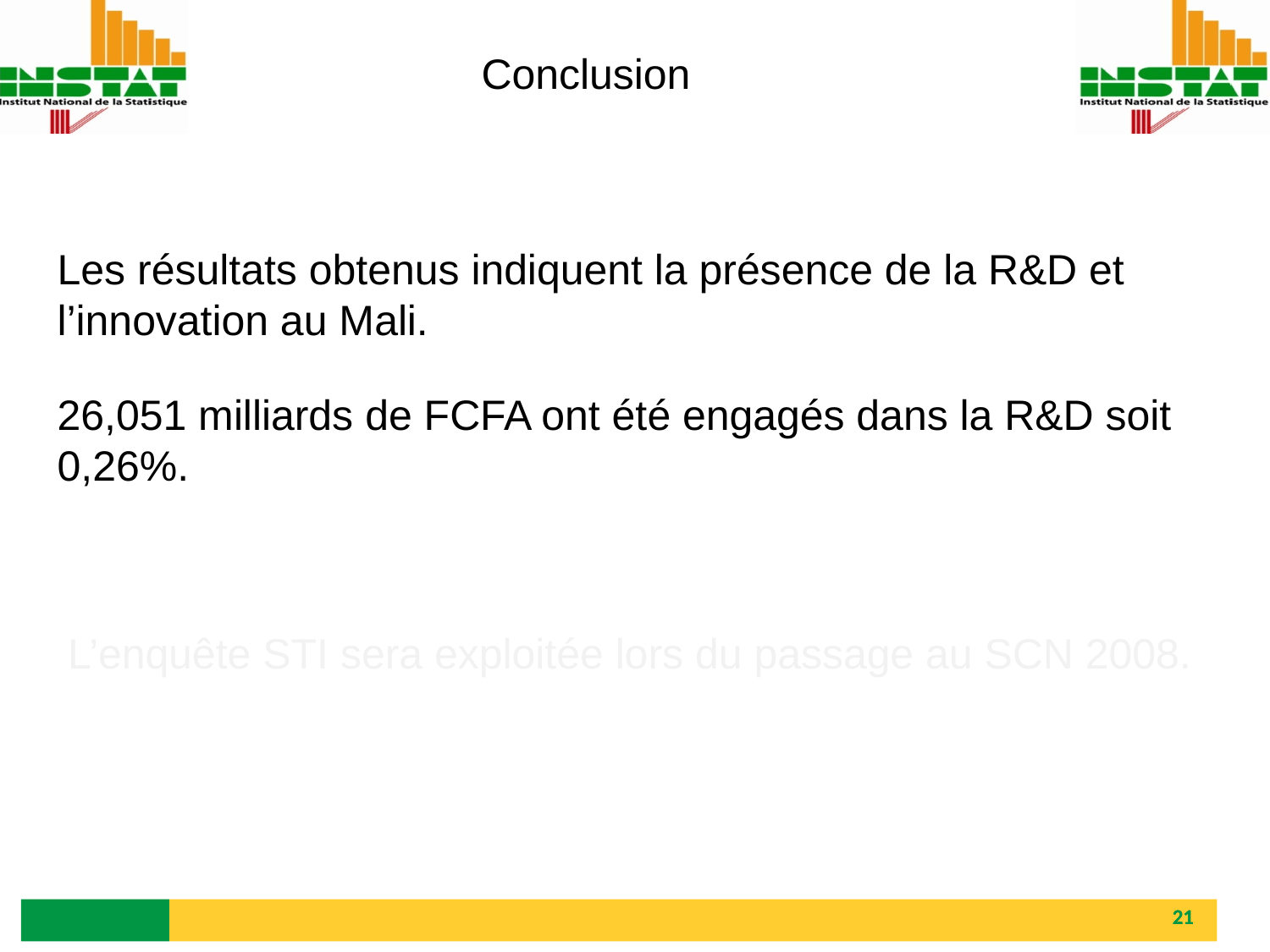

Conclusion

Les résultats obtenus indiquent la présence de la R&D et l’innovation au Mali.
26,051 milliards de FCFA ont été engagés dans la R&D soit 0,26%.
L’enquête STI sera exploitée lors du passage au SCN 2008.